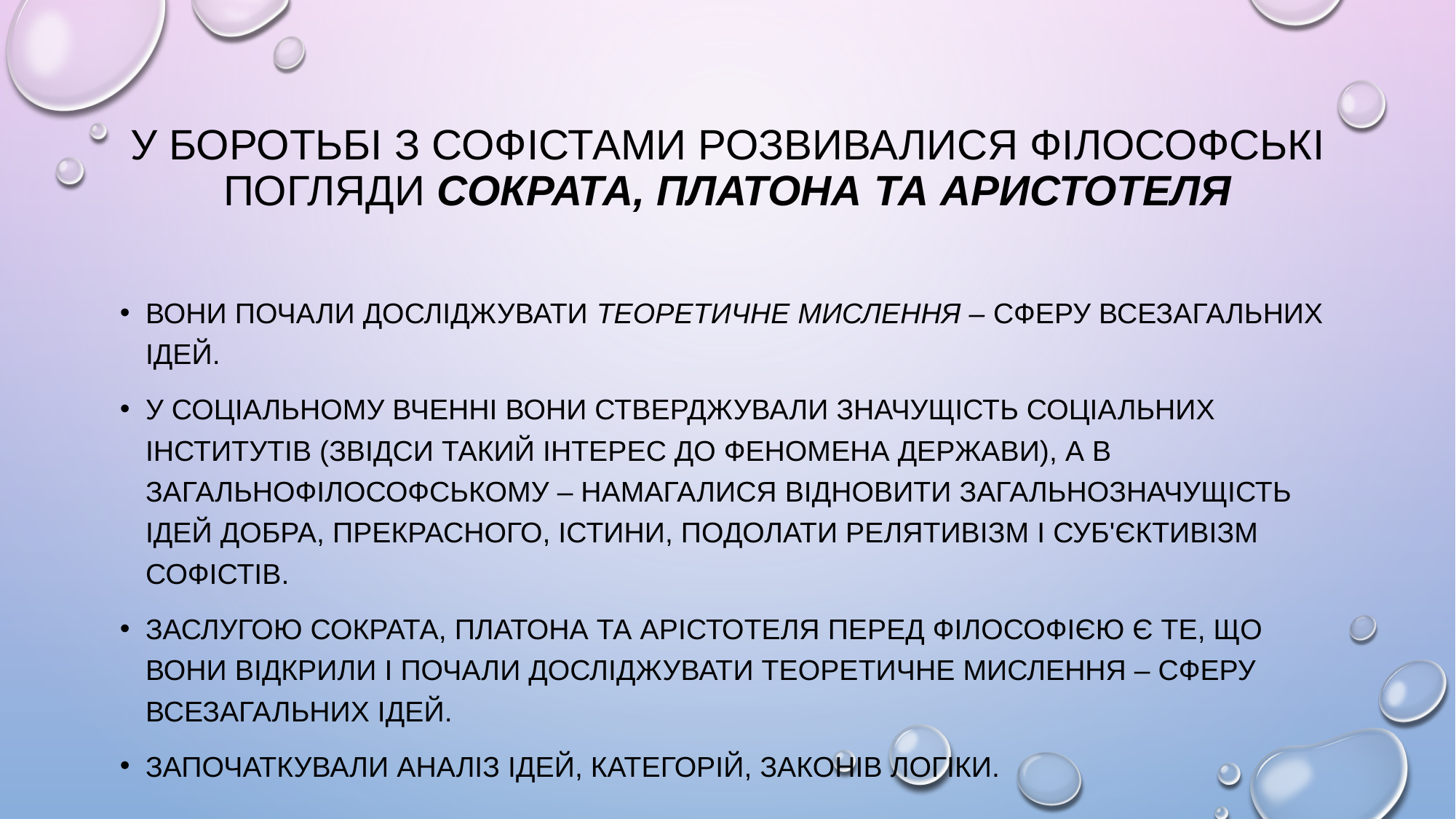

# У боротьбі з софістами розвивалися філософські погляди Сократа, Платона та Аристотеля
Вони почали досліджувати теоретичне мислення – сферу всезагальних ідей.
У соціальному вченні вони стверджували значущість соціальних інститутів (звідси такий інтерес до феномена держави), а в загальнофілософському – намагалися відновити загальнозначущість ідей добра, прекрасного, істини, подолати релятивізм і суб'єктивізм софістів.
Заслугою Сократа, Платона та Арістотеля перед філософією є те, що вони відкрили і почали досліджувати теоретичне мислення – сферу всезагальних ідей.
започаткували аналіз ідей, категорій, законів логіки.